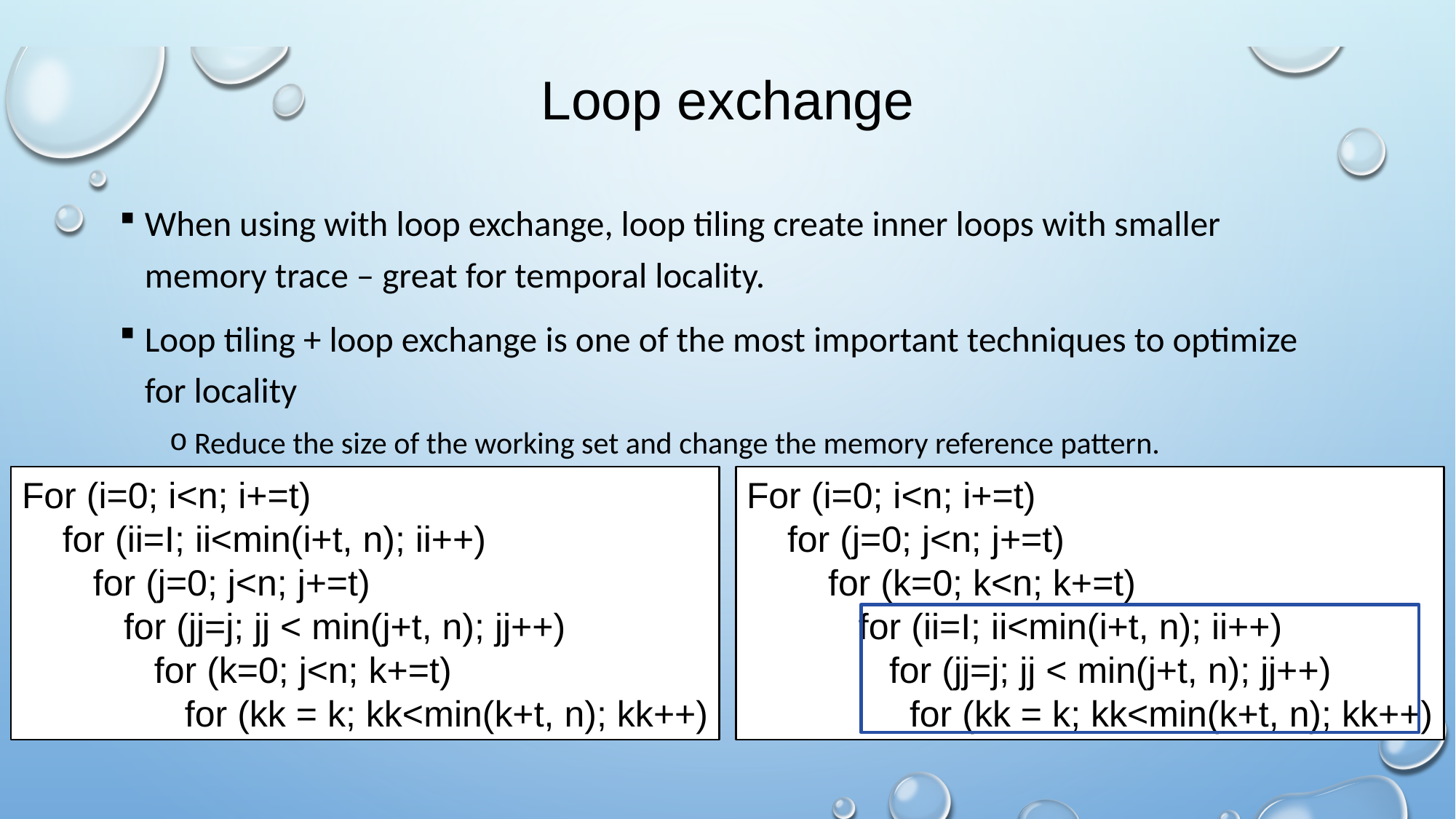

# Loop exchange
When using with loop exchange, loop tiling create inner loops with smaller memory trace – great for temporal locality.
Loop tiling + loop exchange is one of the most important techniques to optimize for locality
Reduce the size of the working set and change the memory reference pattern.

For (i=0; i<n; i+=t)
    for (ii=I; ii<min(i+t, n); ii++)
       for (j=0; j<n; j+=t)
          for (jj=j; jj < min(j+t, n); jj++)
             for (k=0; j<n; k+=t)
                for (kk = k; kk<min(k+t, n); kk++)
For (i=0; i<n; i+=t)
    for (j=0; j<n; j+=t)
        for (k=0; k<n; k+=t)
           for (ii=I; ii<min(i+t, n); ii++)
              for (jj=j; jj < min(j+t, n); jj++)
                for (kk = k; kk<min(k+t, n); kk++)